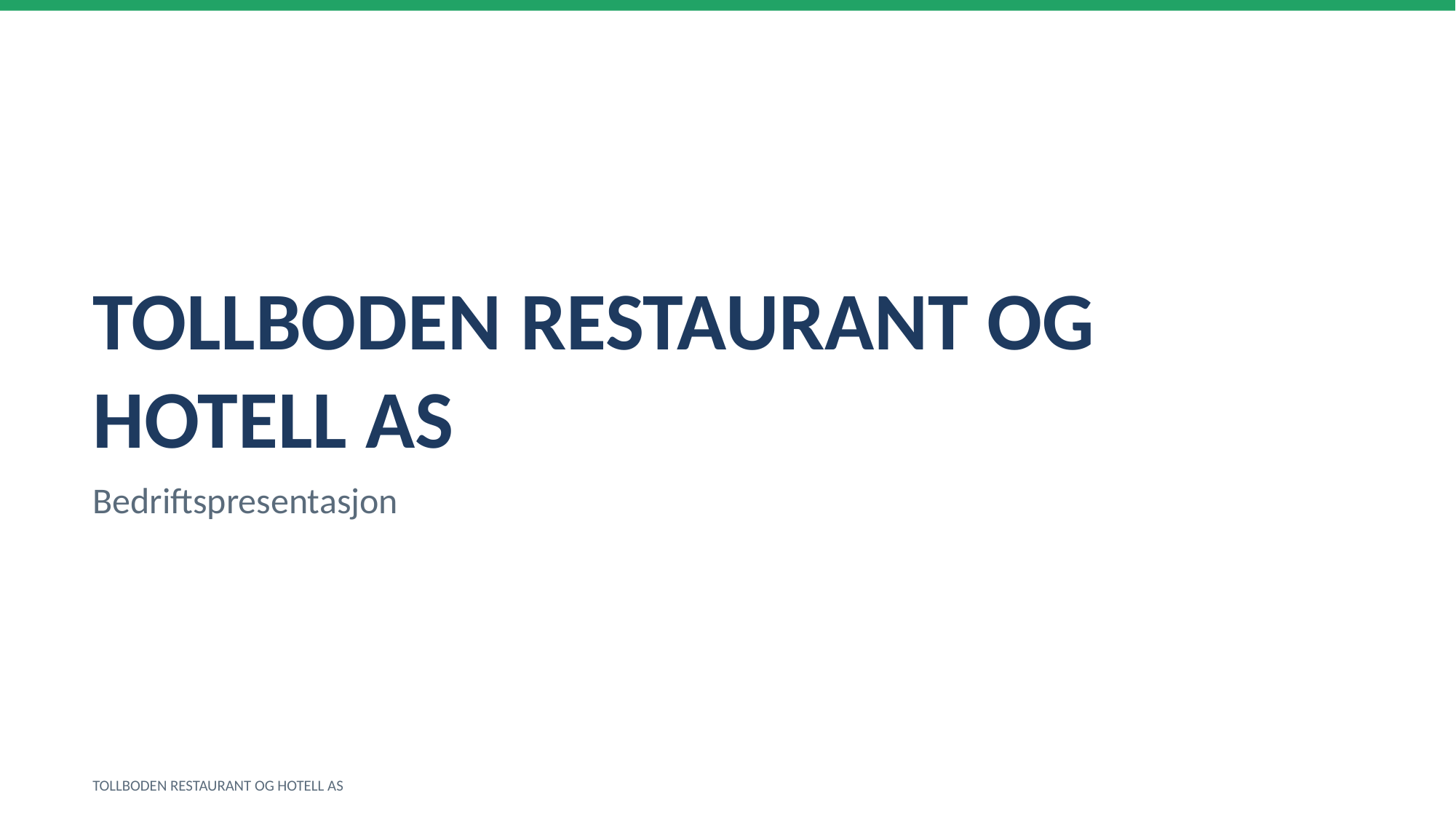

TOLLBODEN RESTAURANT OG HOTELL AS
Bedriftspresentasjon
TOLLBODEN RESTAURANT OG HOTELL AS